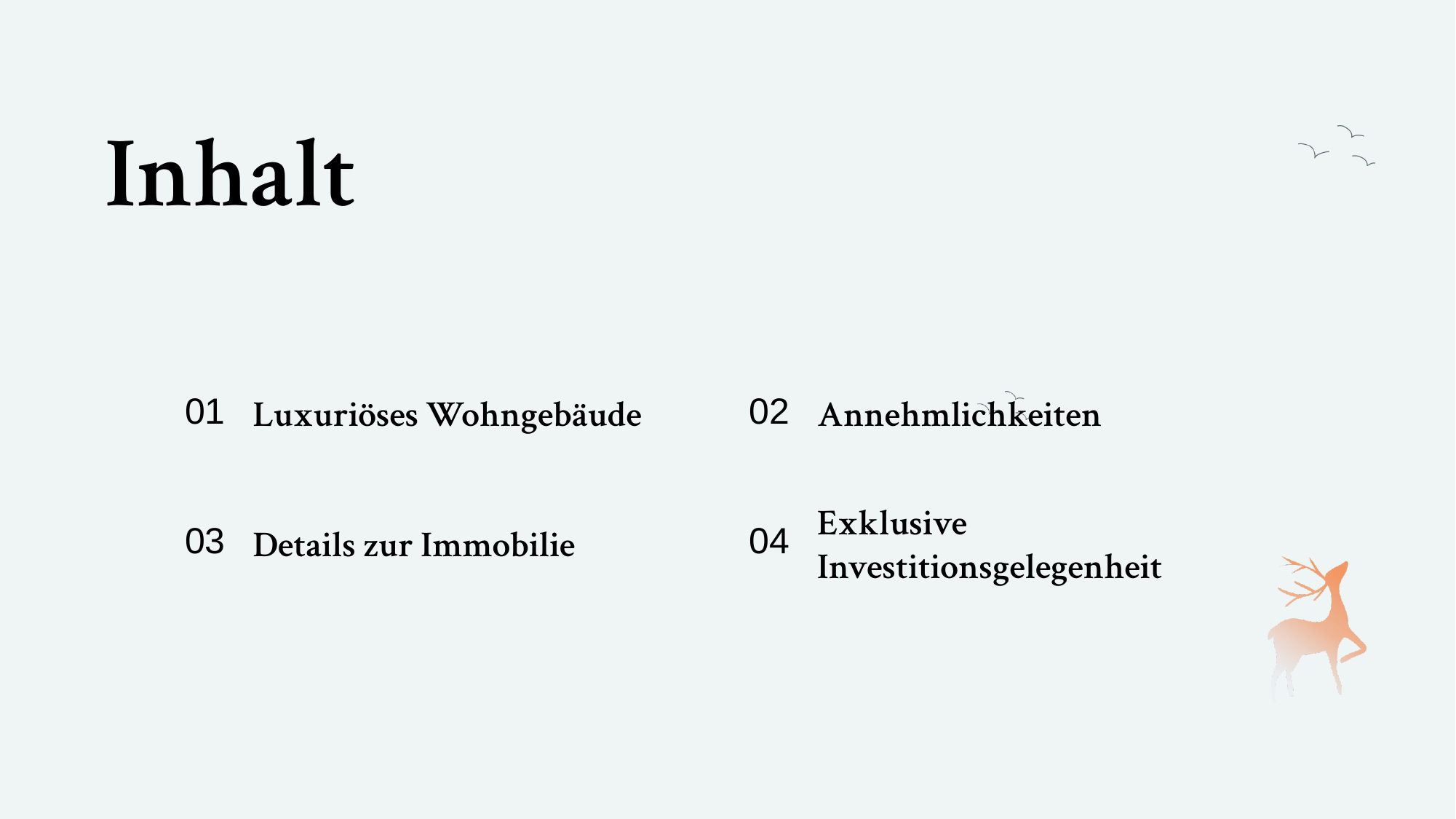

Inhalt
Luxuriöses Wohngebäude
Annehmlichkeiten
01
02
Details zur Immobilie
Exklusive Investitionsgelegenheit
03
04